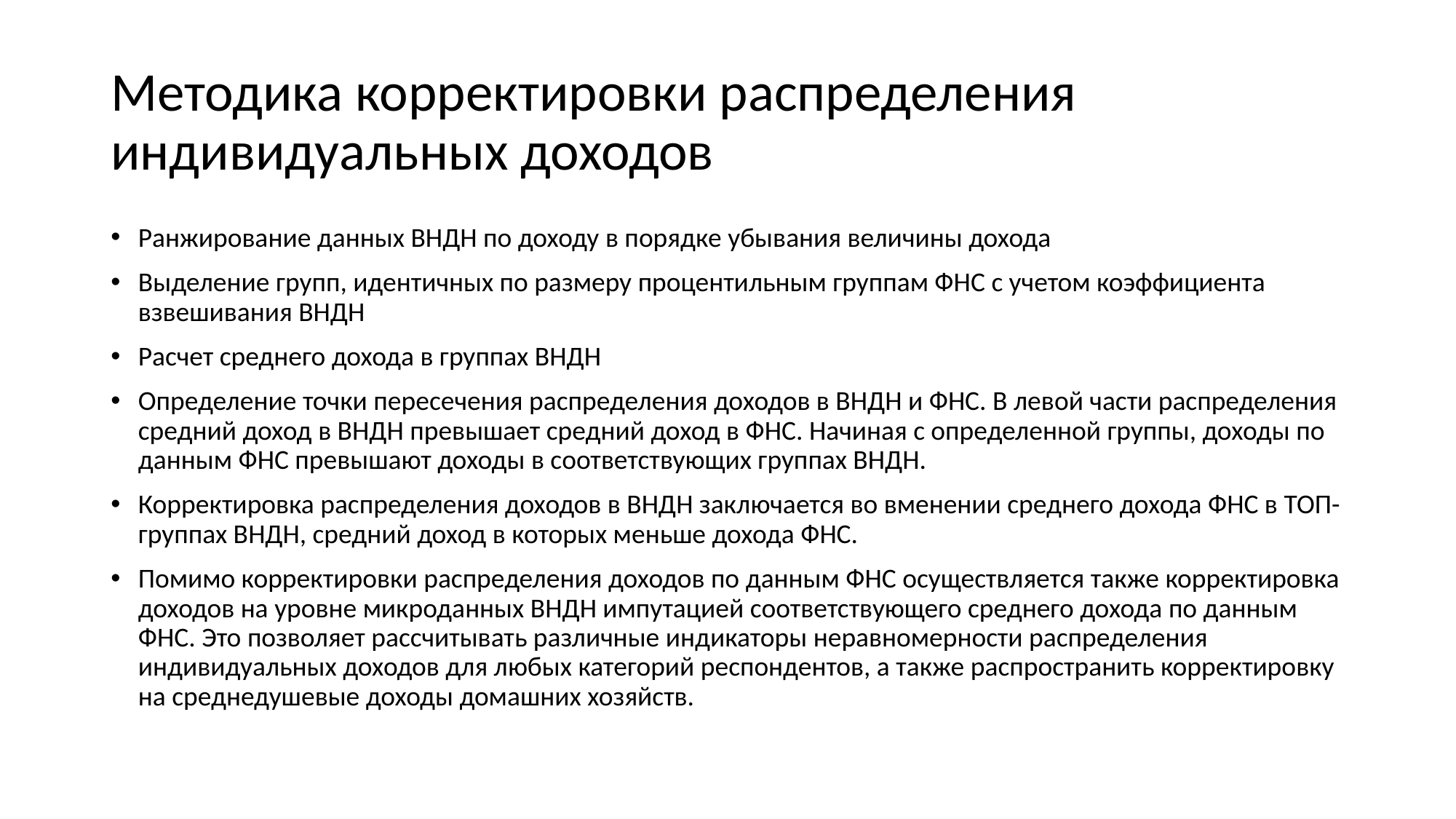

# Методика корректировки распределения индивидуальных доходов
Ранжирование данных ВНДН по доходу в порядке убывания величины дохода
Выделение групп, идентичных по размеру процентильным группам ФНС с учетом коэффициента взвешивания ВНДН
Расчет среднего дохода в группах ВНДН
Определение точки пересечения распределения доходов в ВНДН и ФНС. В левой части распределения средний доход в ВНДН превышает средний доход в ФНС. Начиная с определенной группы, доходы по данным ФНС превышают доходы в соответствующих группах ВНДН.
Корректировка распределения доходов в ВНДН заключается во вменении среднего дохода ФНС в ТОП-группах ВНДН, средний доход в которых меньше дохода ФНС.
Помимо корректировки распределения доходов по данным ФНС осуществляется также корректировка доходов на уровне микроданных ВНДН импутацией соответствующего среднего дохода по данным ФНС. Это позволяет рассчитывать различные индикаторы неравномерности распределения индивидуальных доходов для любых категорий респондентов, а также распространить корректировку на среднедушевые доходы домашних хозяйств.